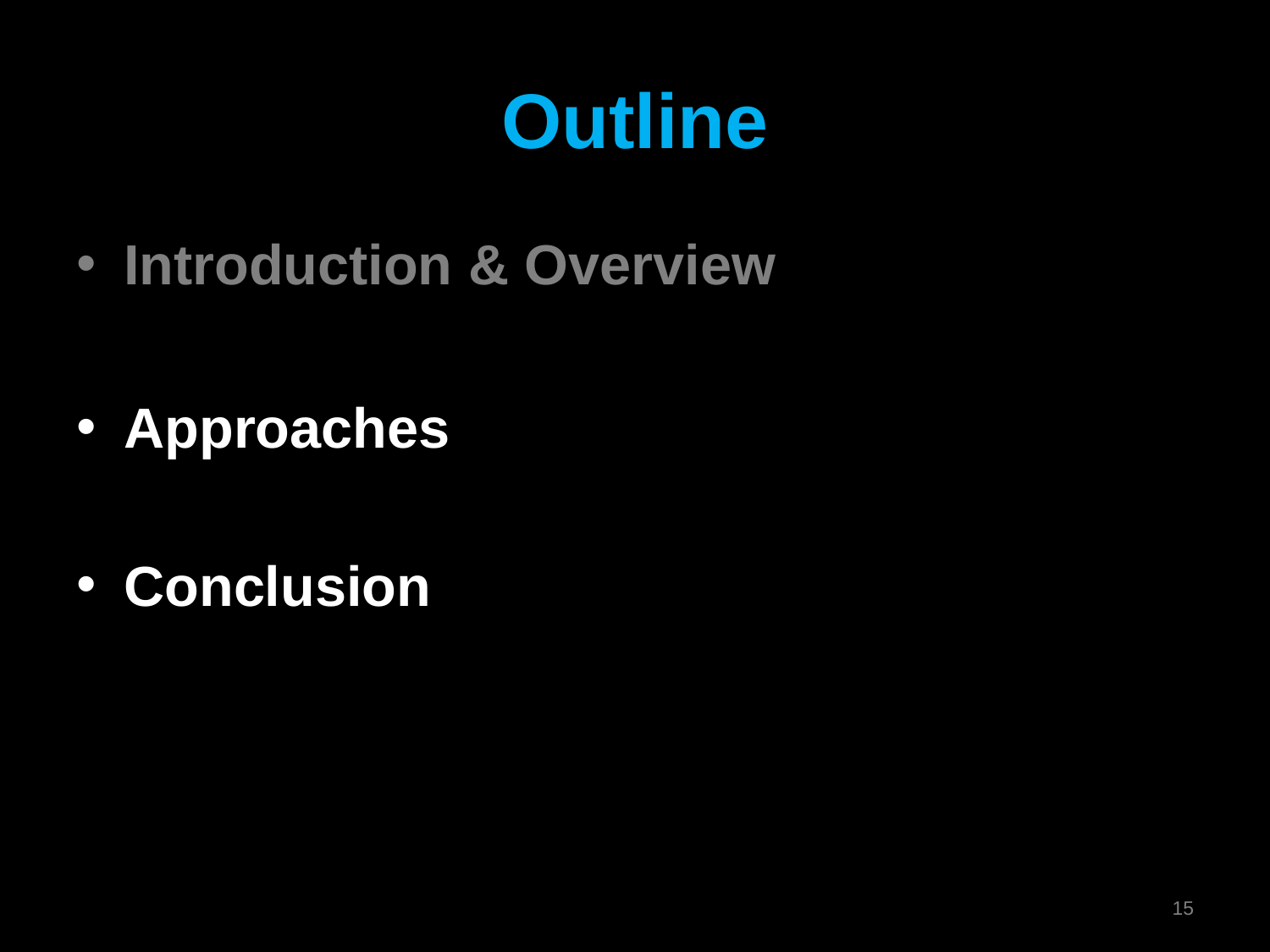

# Outline
Introduction & Overview

Approaches

Conclusion
15